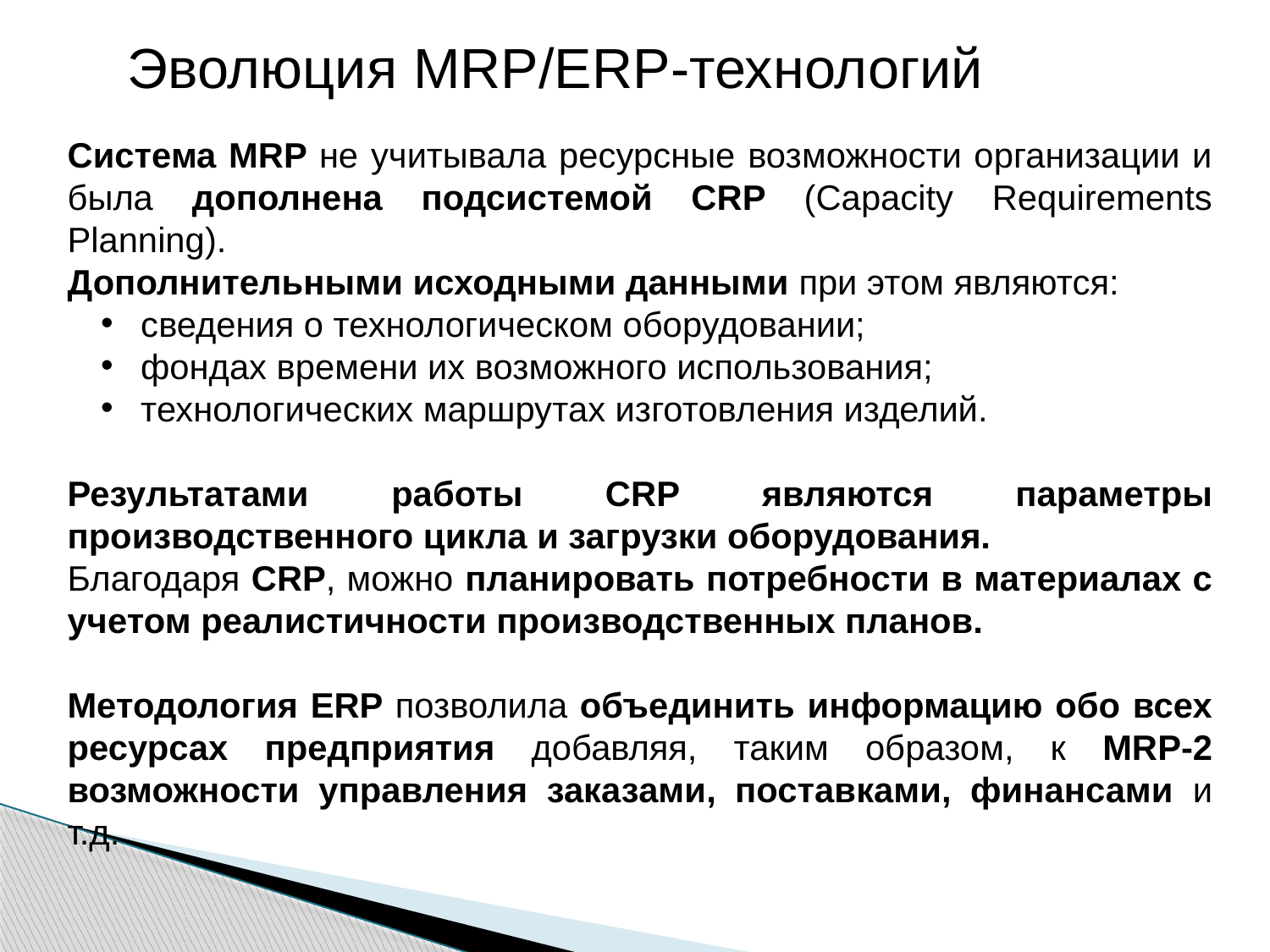

Эволюция MRP/ERP-технологий
Система MRP не учитывала ресурсные возможности организации и была дополнена подсистемой CRP (Capacity Requirements Planning).
Дополнительными исходными данными при этом являются:
 сведения о технологическом оборудовании;
 фондах времени их возможного использования;
 технологических маршрутах изготовления изделий.

Результатами работы CRP являются параметры производственного цикла и загрузки оборудования.
Благодаря CRP, можно планировать потребности в материалах с учетом реалистичности производственных планов.

Методология ERP позволила объединить информацию обо всех ресурсах предприятия добавляя, таким образом, к MRP-2 возможности управления заказами, поставками, финансами и т.д.